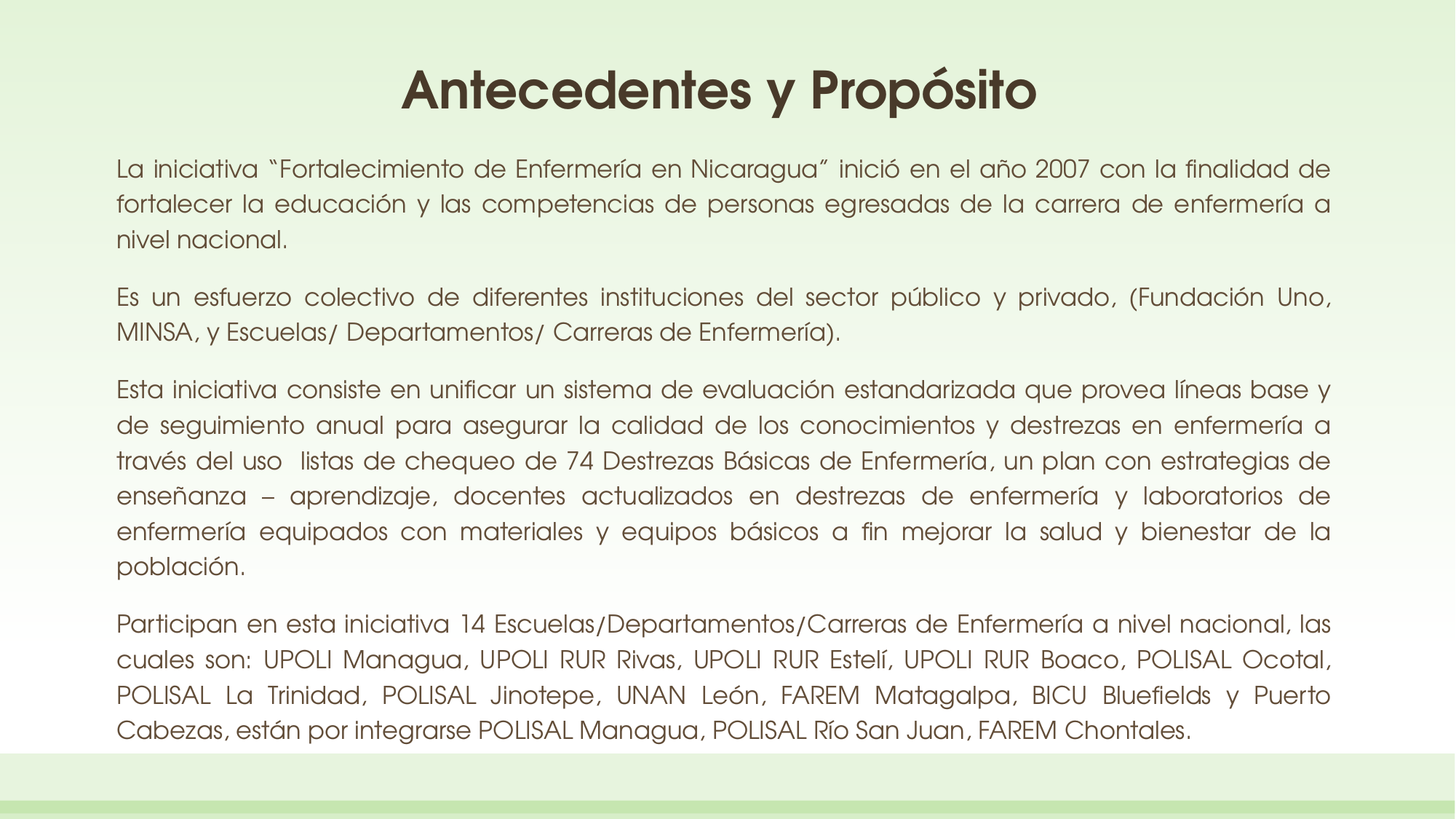

# Antecedentes y Propósito
La iniciativa “Fortalecimiento de Enfermería en Nicaragua” inició en el año 2007 con la finalidad de fortalecer la educación y las competencias de personas egresadas de la carrera de enfermería a nivel nacional.
Es un esfuerzo colectivo de diferentes instituciones del sector público y privado, (Fundación Uno, MINSA, y Escuelas/ Departamentos/ Carreras de Enfermería).
Esta iniciativa consiste en unificar un sistema de evaluación estandarizada que provea líneas base y de seguimiento anual para asegurar la calidad de los conocimientos y destrezas en enfermería a través del uso  listas de chequeo de 74 Destrezas Básicas de Enfermería, un plan con estrategias de enseñanza – aprendizaje, docentes actualizados en destrezas de enfermería y laboratorios de enfermería equipados con materiales y equipos básicos a fin mejorar la salud y bienestar de la población.
Participan en esta iniciativa 14 Escuelas/Departamentos/Carreras de Enfermería a nivel nacional, las cuales son: UPOLI Managua, UPOLI RUR Rivas, UPOLI RUR Estelí, UPOLI RUR Boaco, POLISAL Ocotal, POLISAL La Trinidad, POLISAL Jinotepe, UNAN León, FAREM Matagalpa, BICU Bluefields y Puerto Cabezas, están por integrarse POLISAL Managua, POLISAL Río San Juan, FAREM Chontales.